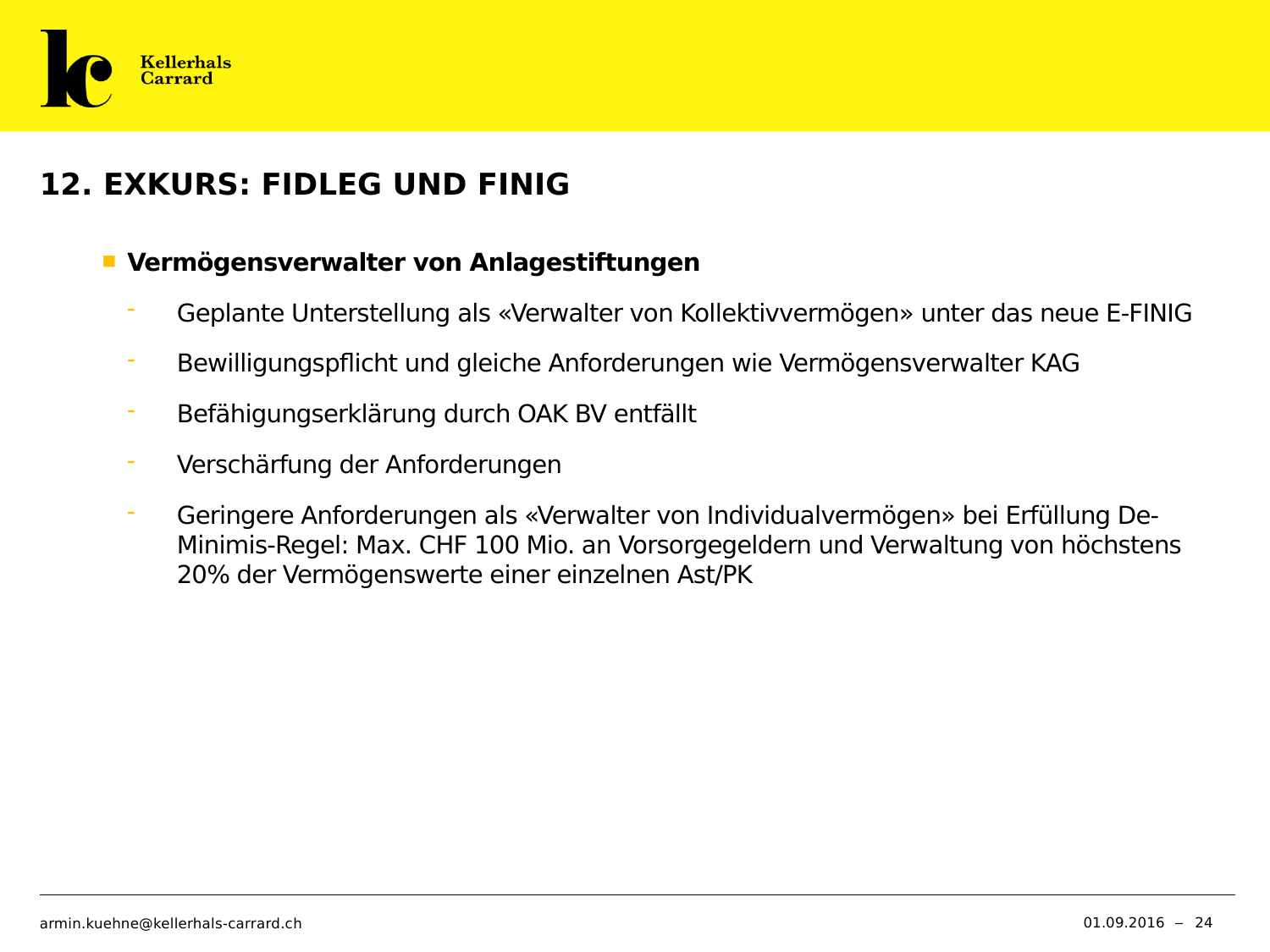

# 12. Exkurs: FIDLEG und FINIG
Vermögensverwalter von Anlagestiftungen
Geplante Unterstellung als «Verwalter von Kollektivvermögen» unter das neue E-FINIG
Bewilligungspflicht und gleiche Anforderungen wie Vermögensverwalter KAG
Befähigungserklärung durch OAK BV entfällt
Verschärfung der Anforderungen
Geringere Anforderungen als «Verwalter von Individualvermögen» bei Erfüllung De-Minimis-Regel: Max. CHF 100 Mio. an Vorsorgegeldern und Verwaltung von höchstens 20% der Vermögenswerte einer einzelnen Ast/PK

01.09.2016
24
armin.kuehne@kellerhals-carrard.ch